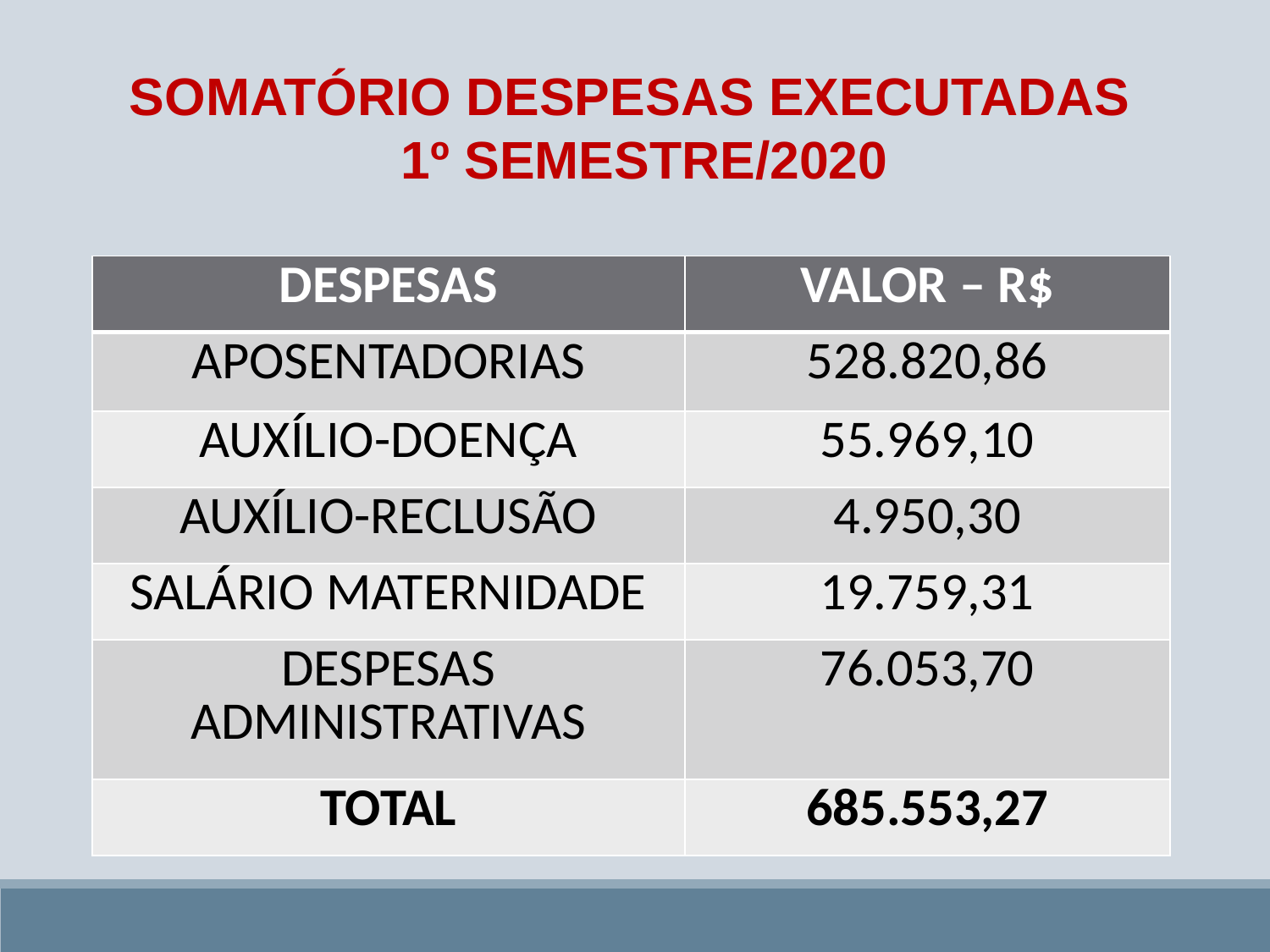

Somatório Despesas Executadas
1º Semestre/2020
| Despesas | Valor – R$ |
| --- | --- |
| Aposentadorias | 528.820,86 |
| Auxílio-Doença | 55.969,10 |
| Auxílio-Reclusão | 4.950,30 |
| Salário Maternidade | 19.759,31 |
| Despesas Administrativas | 76.053,70 |
| TOTAL | 685.553,27 |